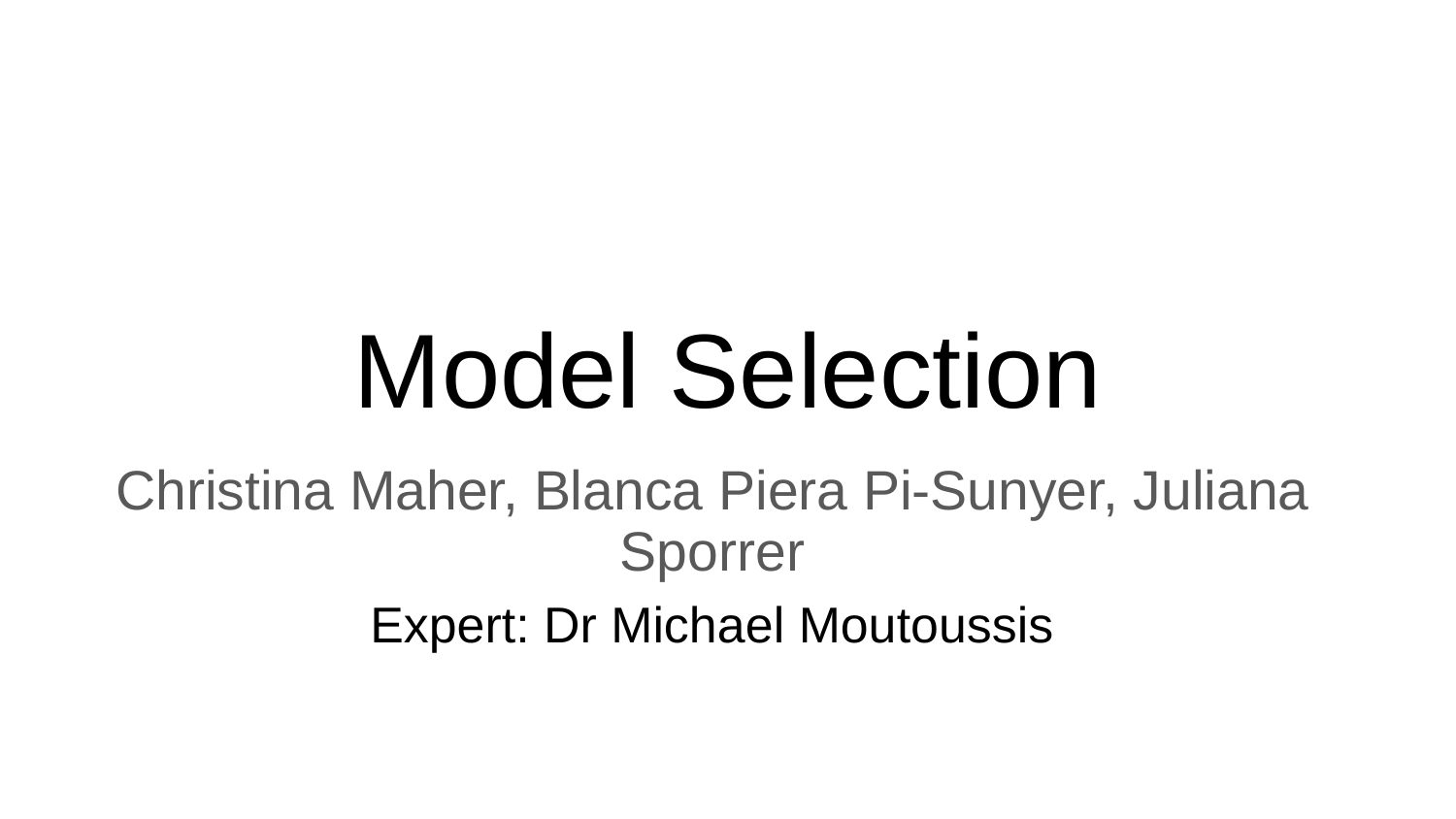

# Model Selection
Christina Maher, Blanca Piera Pi-Sunyer, Juliana Sporrer
Expert: Dr Michael Moutoussis